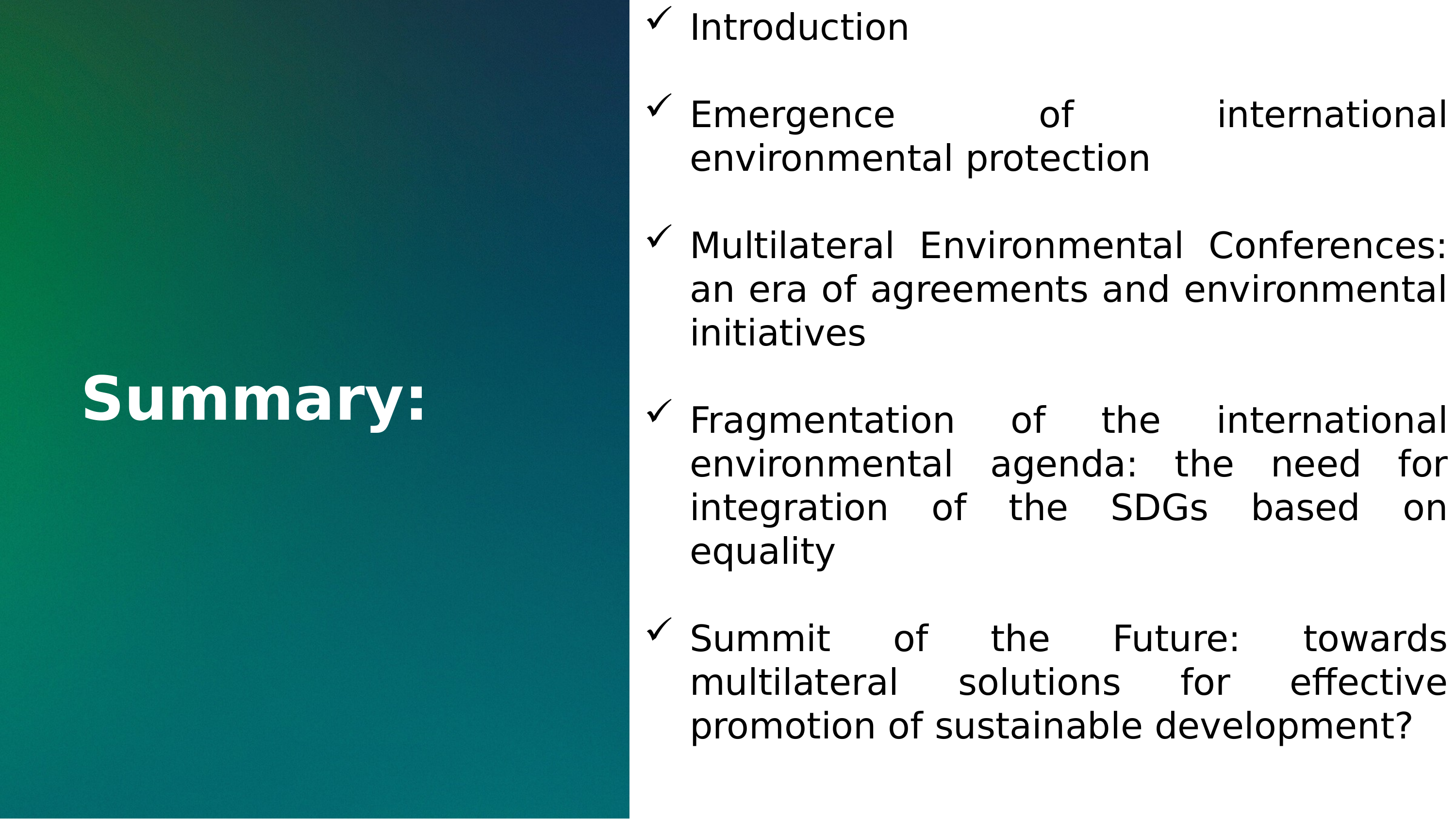

Introduction

Emergence of international environmental protection

Multilateral Environmental Conferences: an era of agreements and environmental initiatives

Fragmentation of the international environmental agenda: the need for integration of the SDGs based on equality

Summit of the Future: towards multilateral solutions for effective promotion of sustainable development?

# Summary: